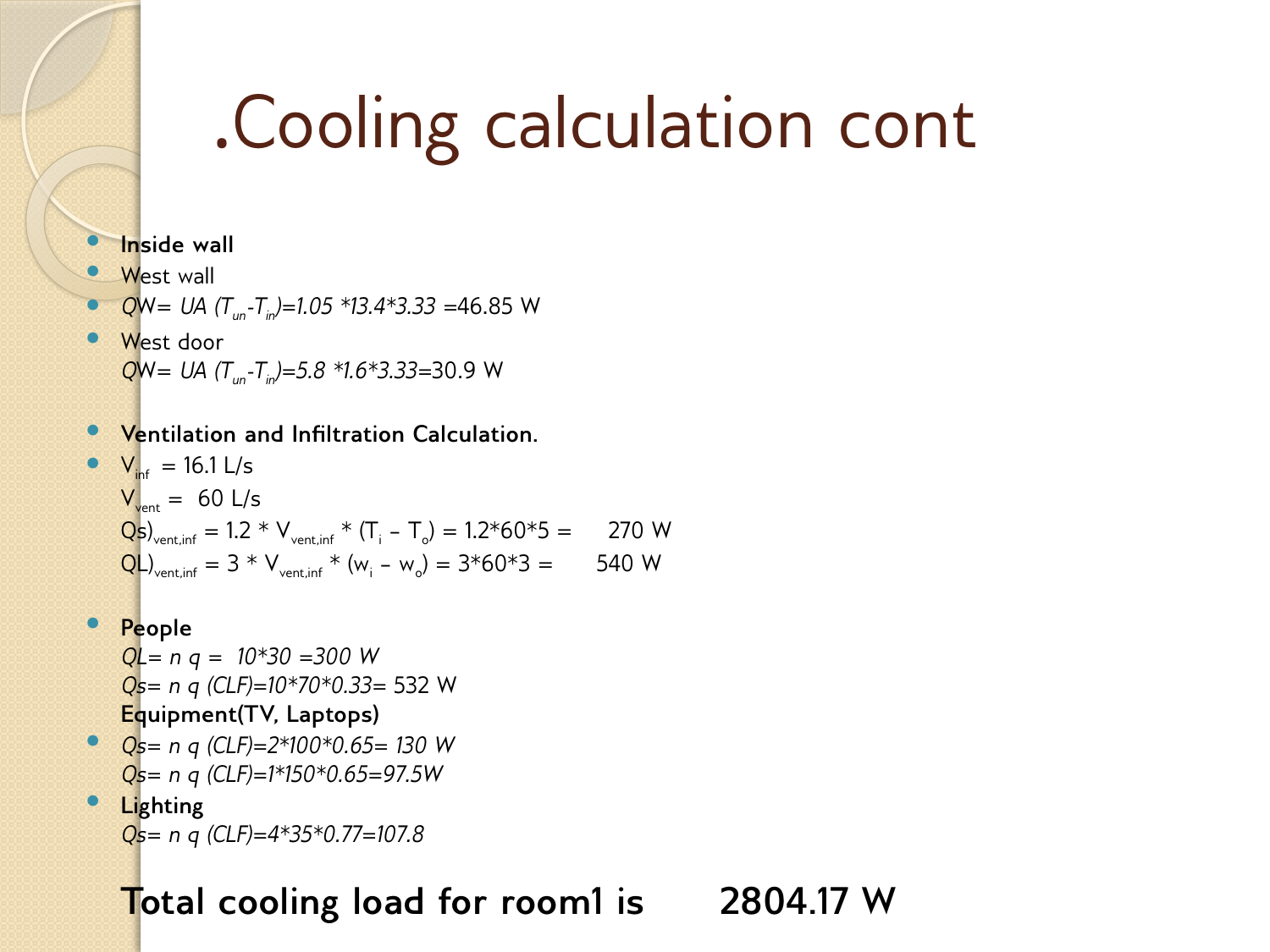

# Cooling calculation cont.
Inside wall
West wall
QW= UA (Tun-Tin)=1.05 *13.4*3.33 =46.85 W
West door
QW= UA (Tun-Tin)=5.8 *1.6*3.33=30.9 W
Ventilation and Infiltration Calculation.
Vinf  = 16.1 L/s
Vvent =  60 L/s
Qs)vent,inf = 1.2 * Vvent,inf * (Ti – To) = 1.2*60*5 =     270 W
QL)vent,inf = 3 * Vvent,inf * (wi – wo) = 3*60*3 =      540 W
People
QL= n q =  10*30 =300 W
Qs= n q (CLF)=10*70*0.33= 532 W
Equipment(TV, Laptops)
Qs= n q (CLF)=2*100*0.65= 130 W
Qs= n q (CLF)=1*150*0.65=97.5W
Lighting
Qs= n q (CLF)=4*35*0.77=107.8
Total cooling load for room1 is      2804.17 W